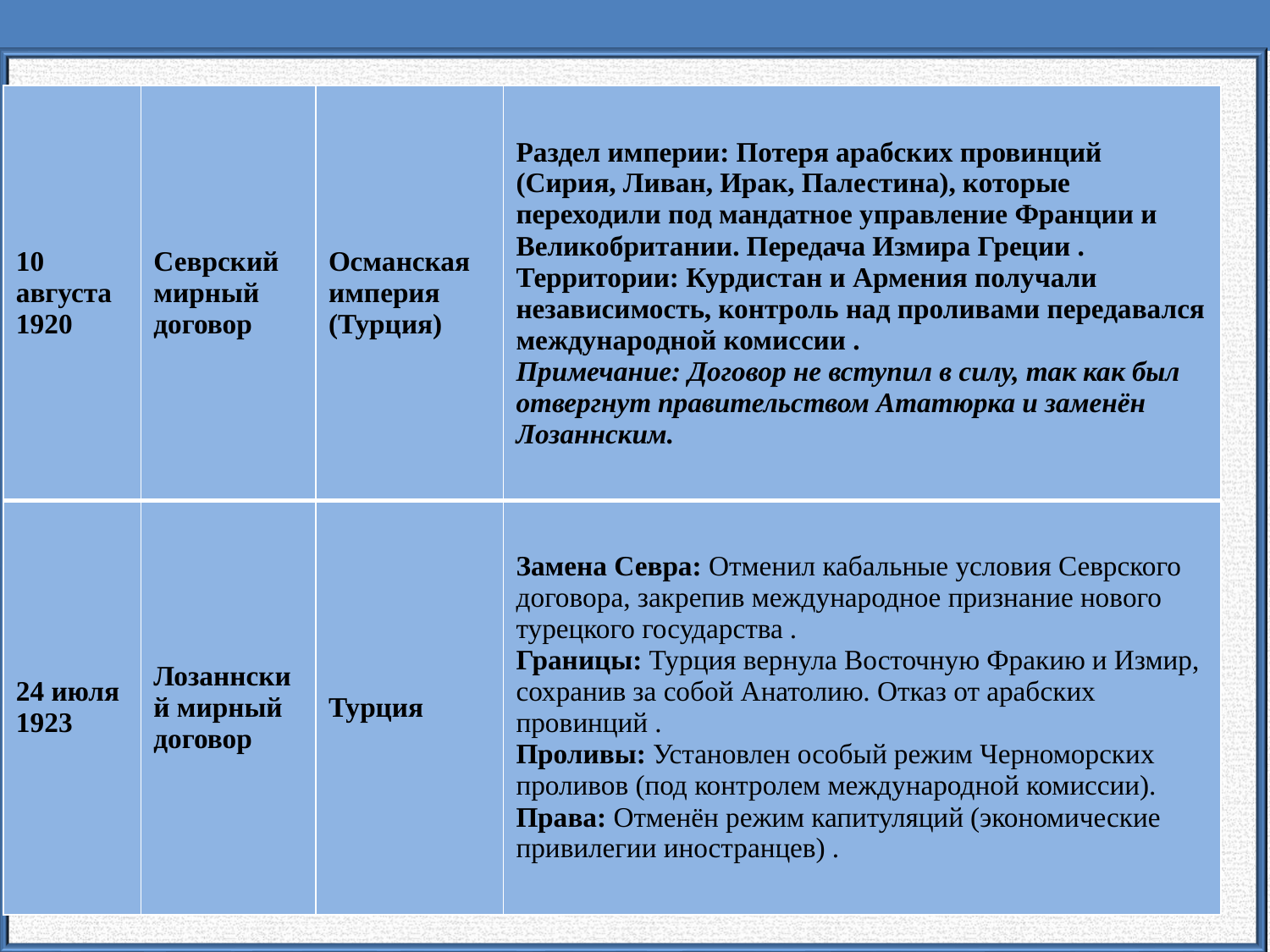

| 10 августа 1920 | Севрский мирный договор | Османская империя (Турция) | Раздел империи: Потеря арабских провинций (Сирия, Ливан, Ирак, Палестина), которые переходили под мандатное управление Франции и Великобритании. Передача Измира Греции . Территории: Курдистан и Армения получали независимость, контроль над проливами передавался международной комиссии . Примечание: Договор не вступил в силу, так как был отвергнут правительством Ататюрка и заменён Лозаннским. |
| --- | --- | --- | --- |
| 24 июля 1923 | Лозаннский мирный договор | Турция | Замена Севра: Отменил кабальные условия Севрского договора, закрепив международное признание нового турецкого государства . Границы: Турция вернула Восточную Фракию и Измир, сохранив за собой Анатолию. Отказ от арабских провинций . Проливы: Установлен особый режим Черноморских проливов (под контролем международной комиссии). Права: Отменён режим капитуляций (экономические привилегии иностранцев) . |